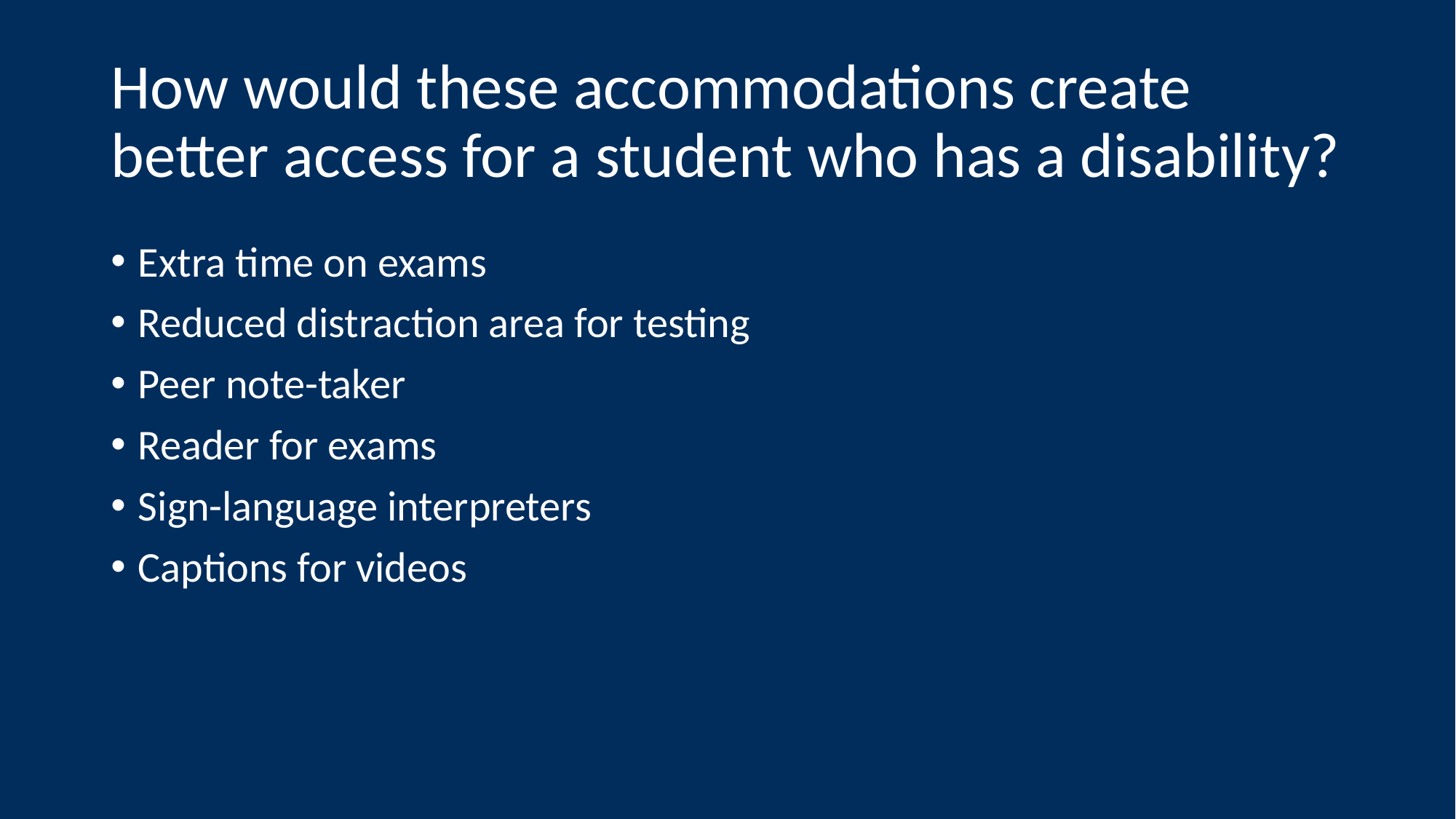

# How would these accommodations create better access for a student who has a disability?
Extra time on exams
Reduced distraction area for testing
Peer note-taker
Reader for exams
Sign-language interpreters
Captions for videos